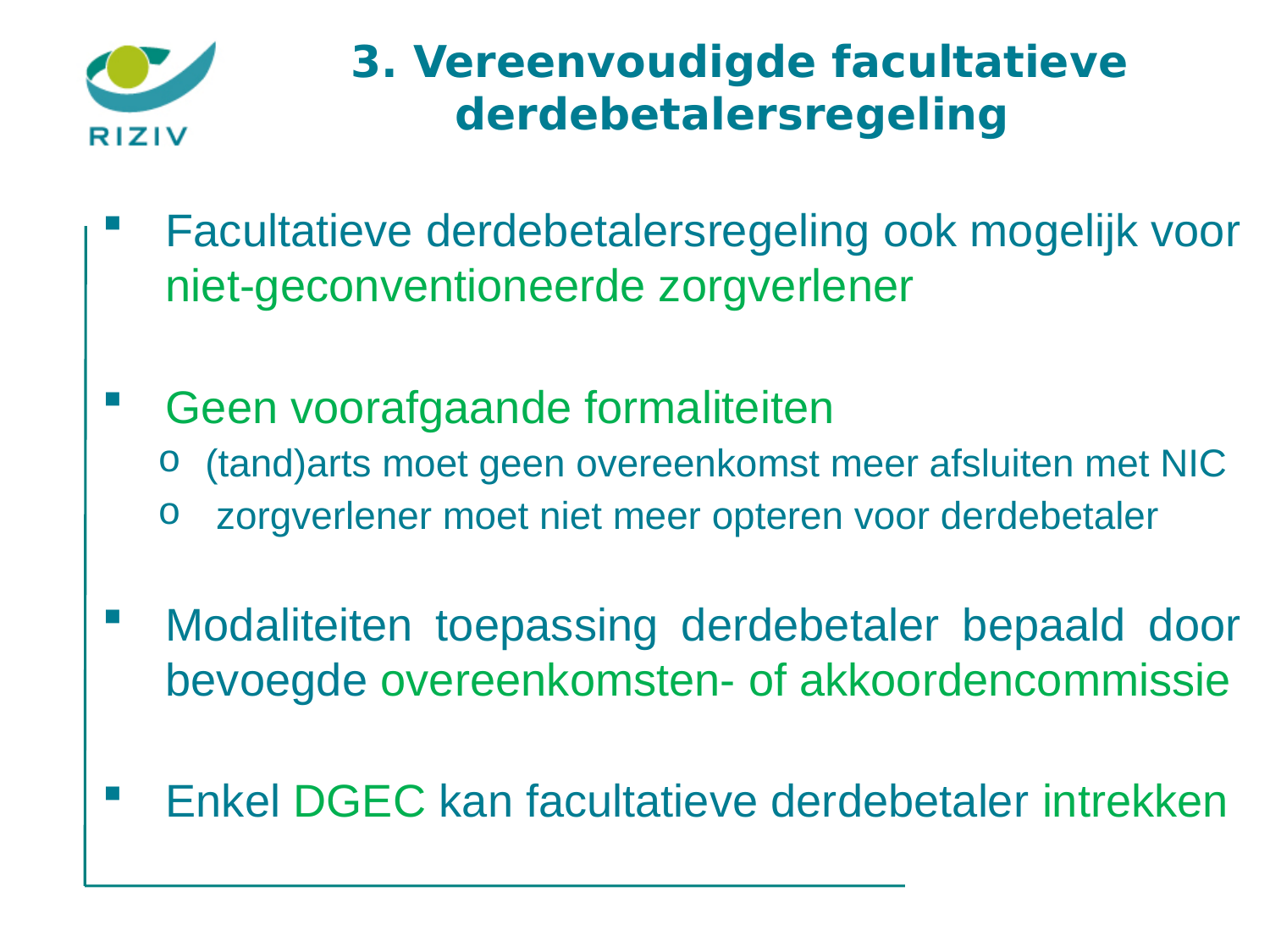

3. Vereenvoudigde facultatieve derdebetalersregeling
Facultatieve derdebetalersregeling ook mogelijk voor niet-geconventioneerde zorgverlener

Geen voorafgaande formaliteiten
(tand)arts moet geen overeenkomst meer afsluiten met NIC
 zorgverlener moet niet meer opteren voor derdebetaler

Modaliteiten toepassing derdebetaler bepaald door bevoegde overeenkomsten- of akkoordencommissie

Enkel DGEC kan facultatieve derdebetaler intrekken